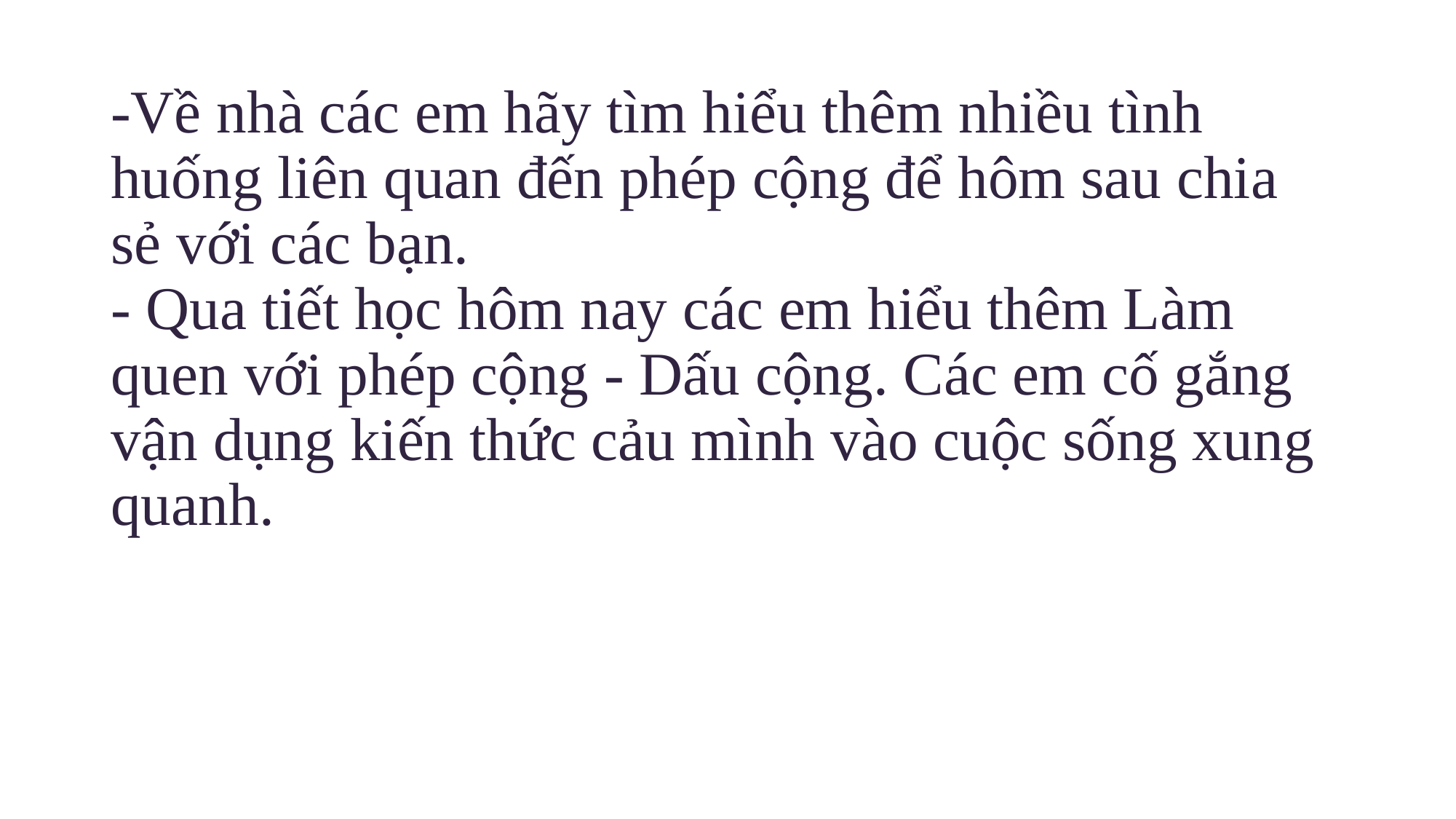

# -Về nhà các em hãy tìm hiểu thêm nhiều tình huống liên quan đến phép cộng để hôm sau chia sẻ với các bạn. - Qua tiết học hôm nay các em hiểu thêm Làm quen với phép cộng - Dấu cộng. Các em cố gắng vận dụng kiến thức cảu mình vào cuộc sống xung quanh.